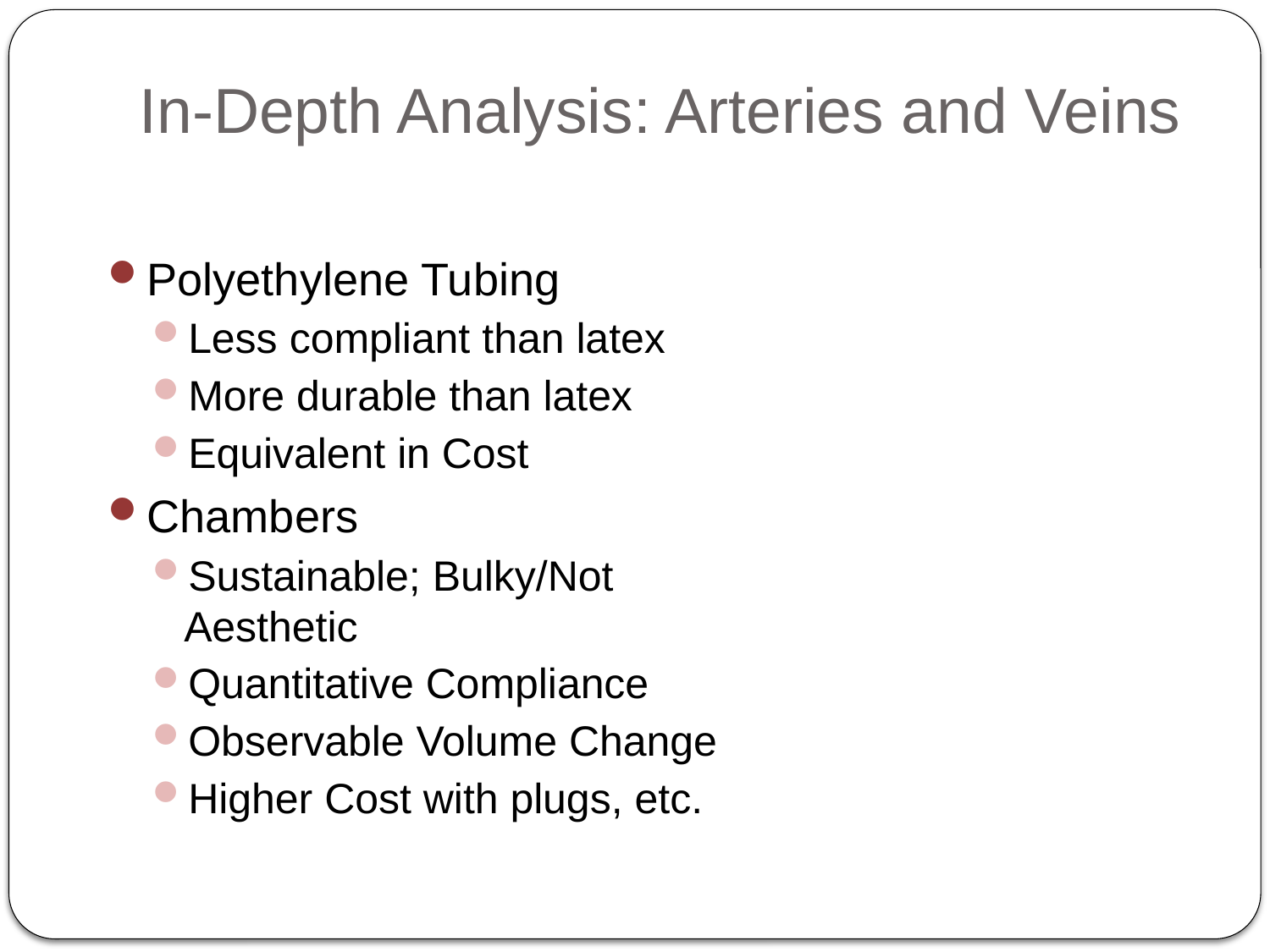

# In-Depth Analysis: Arteries and Veins
Polyethylene Tubing
Less compliant than latex
More durable than latex
Equivalent in Cost
Chambers
Sustainable; Bulky/Not Aesthetic
Quantitative Compliance
Observable Volume Change
Higher Cost with plugs, etc.